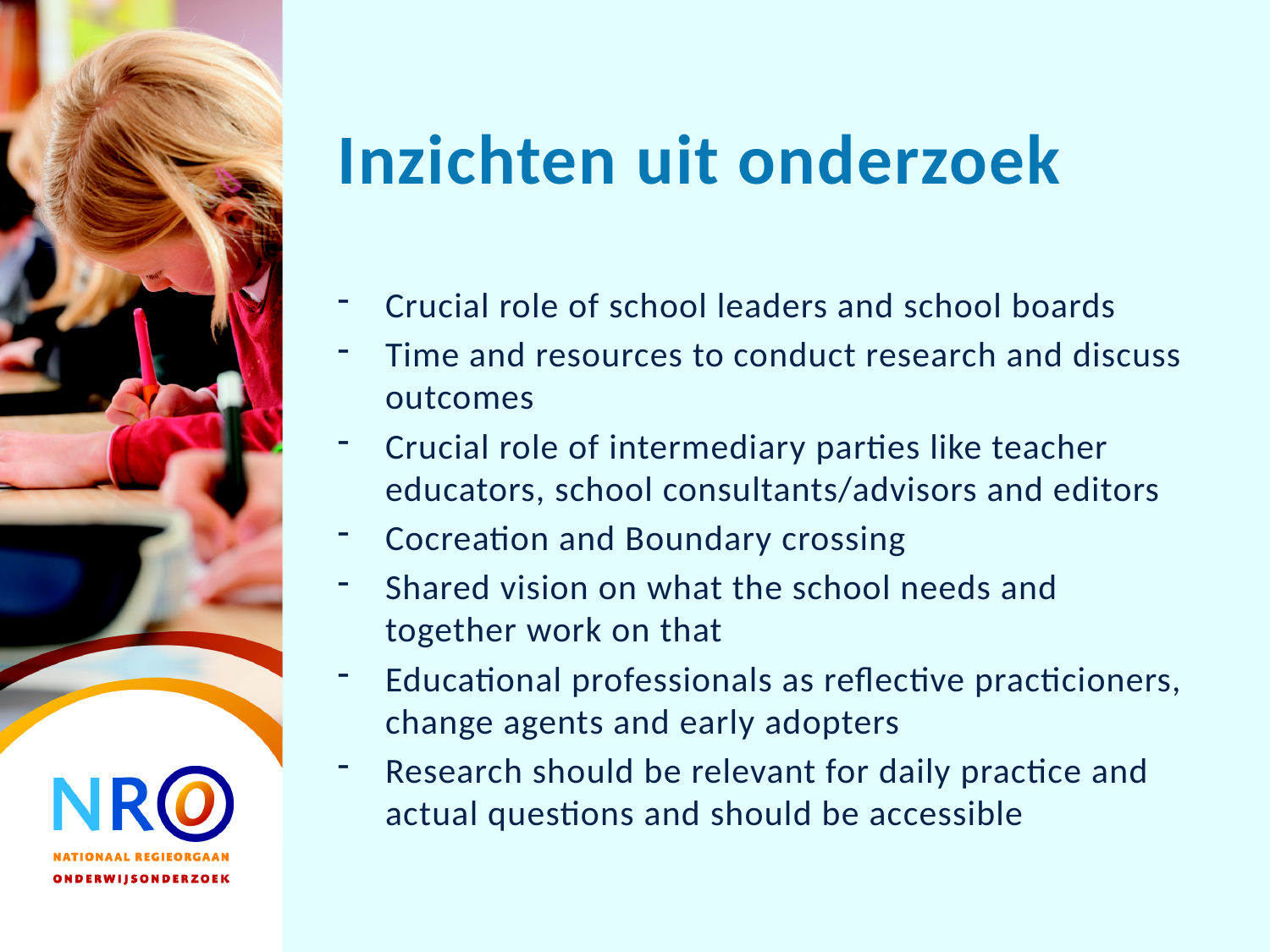

# Inzichten uit onderzoek
Crucial role of school leaders and school boards
Time and resources to conduct research and discuss outcomes
Crucial role of intermediary parties like teacher educators, school consultants/advisors and editors
Cocreation and Boundary crossing
Shared vision on what the school needs and together work on that
Educational professionals as reflective practicioners, change agents and early adopters
Research should be relevant for daily practice and actual questions and should be accessible